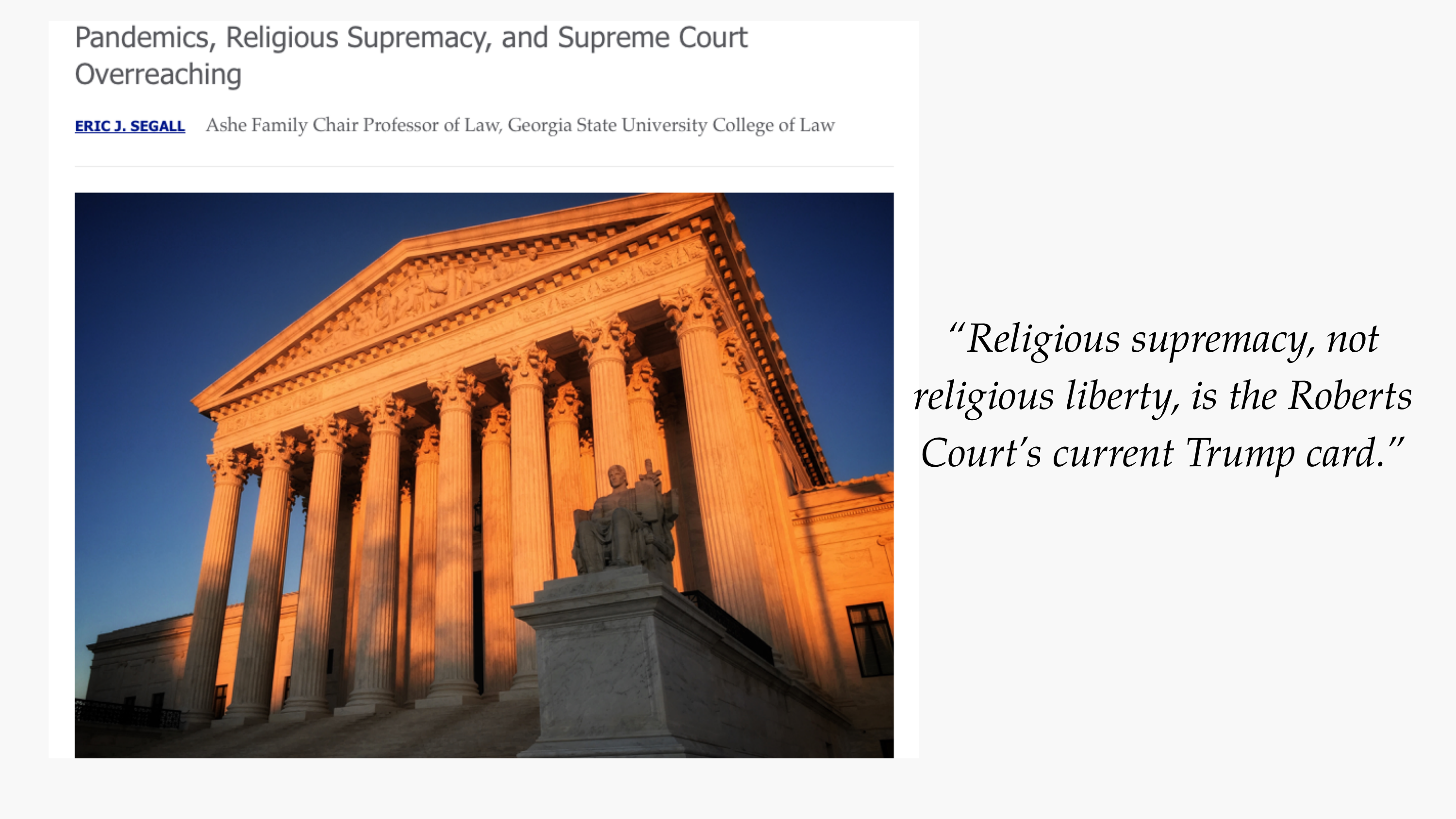

“Religious supremacy, not religious liberty, is the Roberts Court’s current Trump card.”